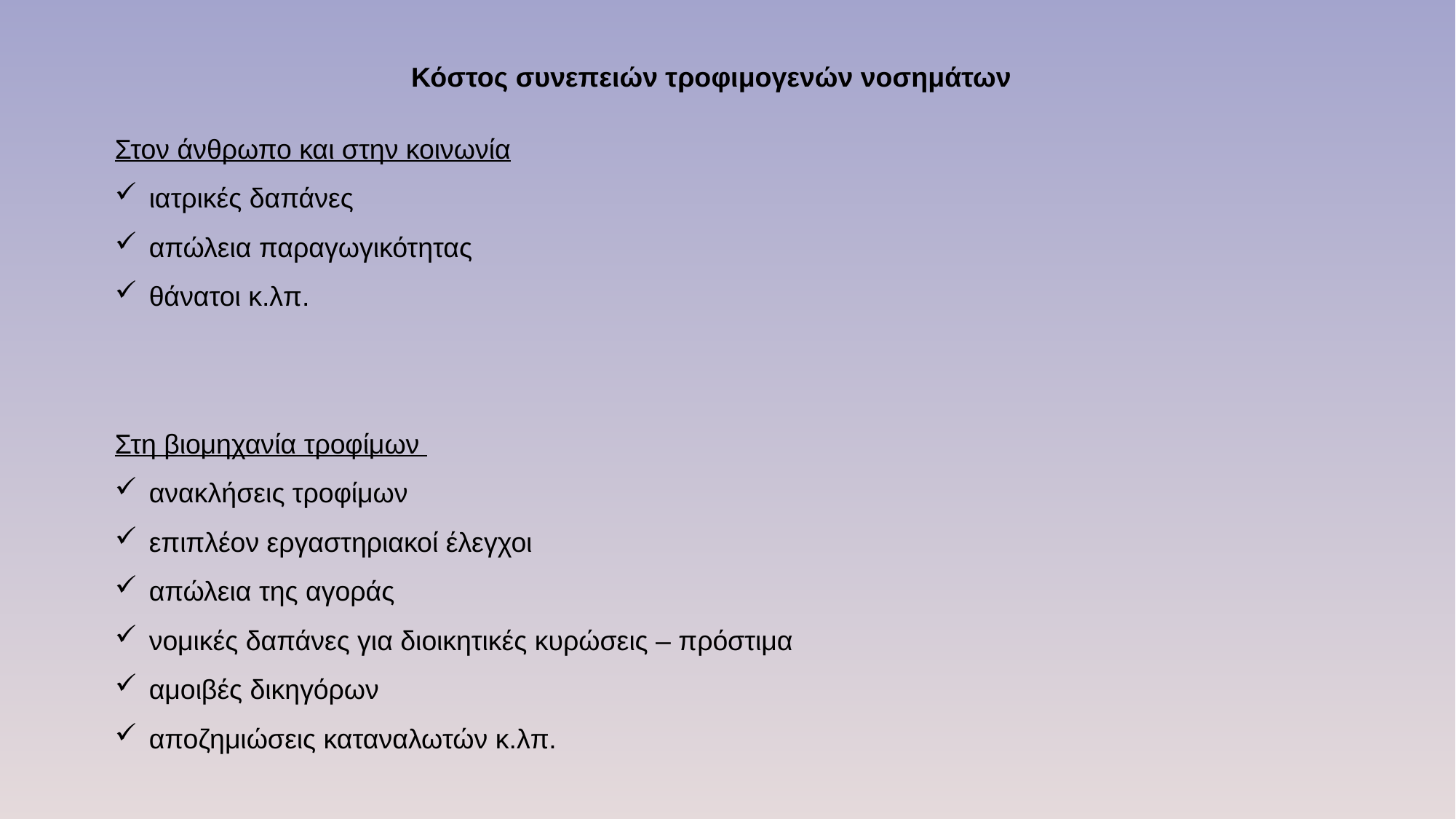

Κόστος συνεπειών τροφιμογενών νοσημάτων
Στον άνθρωπο και στην κοινωνία
ιατρικές δαπάνες
απώλεια παραγωγικότητας
θάνατοι κ.λπ.

Στη βιομηχανία τροφίμων
ανακλήσεις τροφίμων
επιπλέον εργαστηριακοί έλεγχοι
απώλεια της αγοράς
νομικές δαπάνες για διοικητικές κυρώσεις – πρόστιμα
αμοιβές δικηγόρων
αποζημιώσεις καταναλωτών κ.λπ.